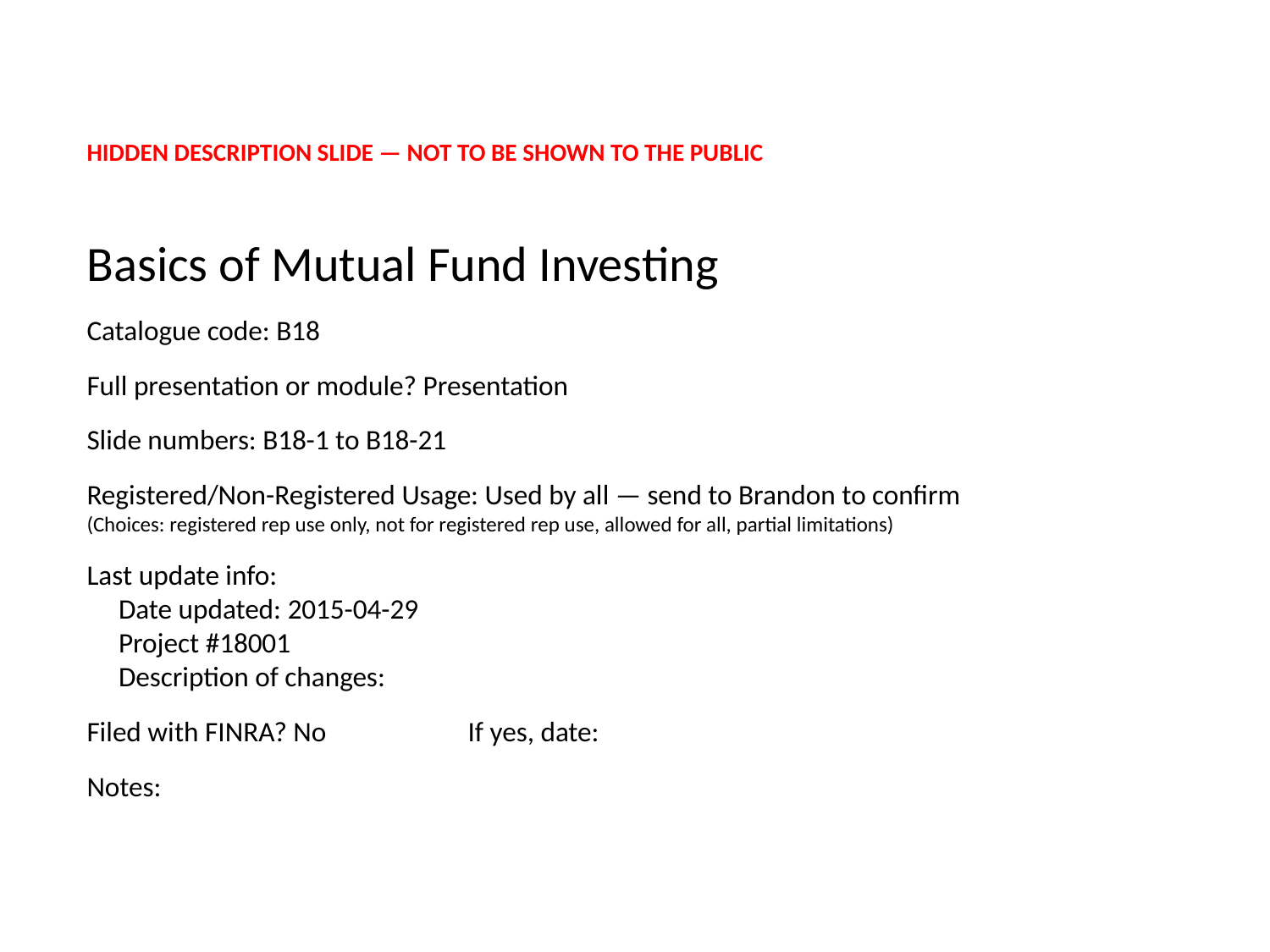

HIDDEN DESCRIPTION SLIDE — NOT TO BE SHOWN TO THE PUBLIC

Basics of Mutual Fund Investing
Catalogue code: B18
Full presentation or module? Presentation
Slide numbers: B18-1 to B18-21
Registered/Non-Registered Usage: Used by all — send to Brandon to confirm
(Choices: registered rep use only, not for registered rep use, allowed for all, partial limitations)
Last update info:
Date updated: 2015-04-29
Project #18001
Description of changes:
Filed with FINRA? No         	If yes, date:
Notes: